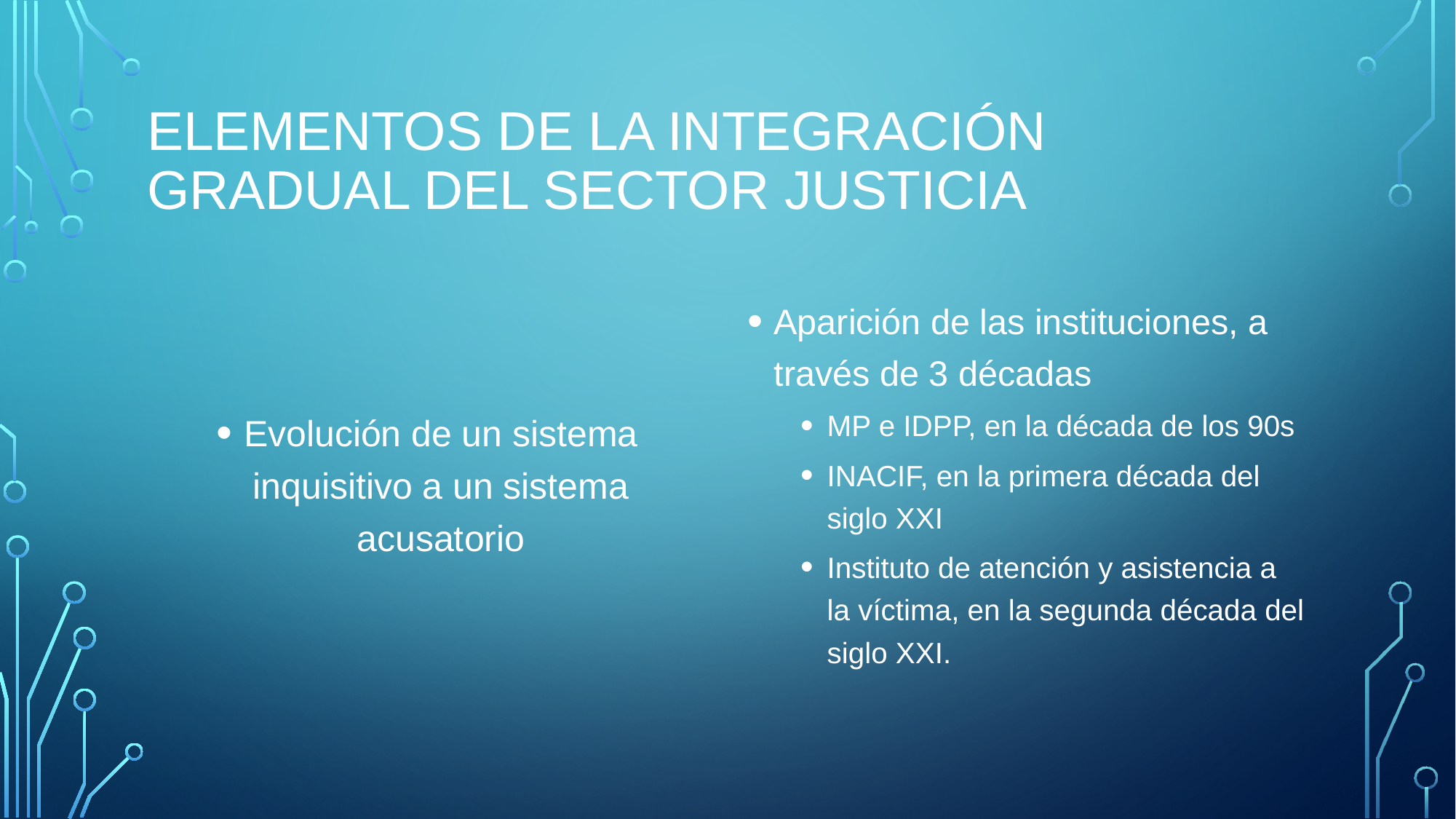

# Elementos de la integración gradual del sector justicia
Evolución de un sistema inquisitivo a un sistema acusatorio
Aparición de las instituciones, a través de 3 décadas
MP e IDPP, en la década de los 90s
INACIF, en la primera década del siglo XXI
Instituto de atención y asistencia a la víctima, en la segunda década del siglo XXI.